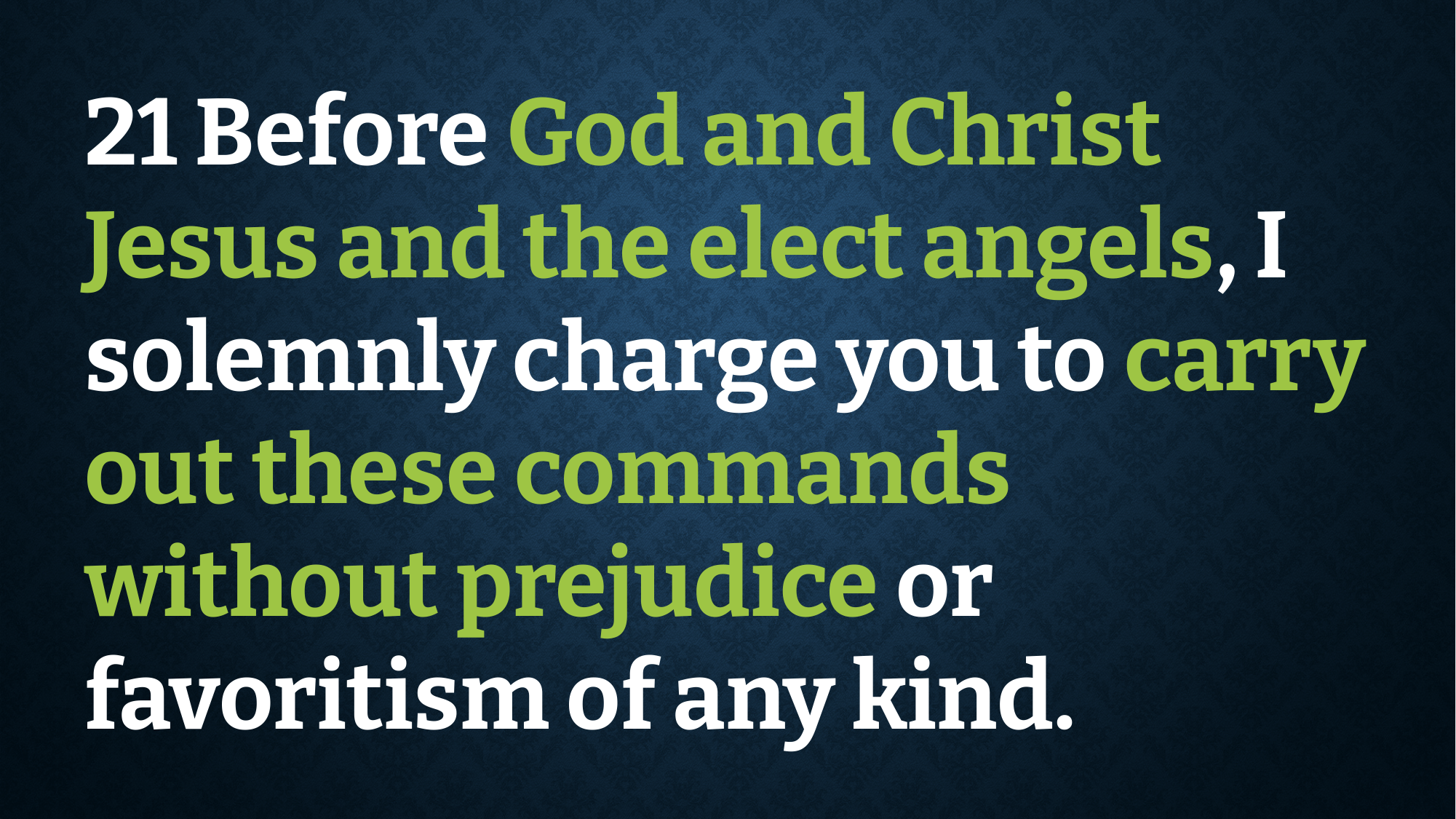

21 Before God and Christ Jesus and the elect angels, I solemnly charge you to carry out these commands without prejudice or favoritism of any kind.